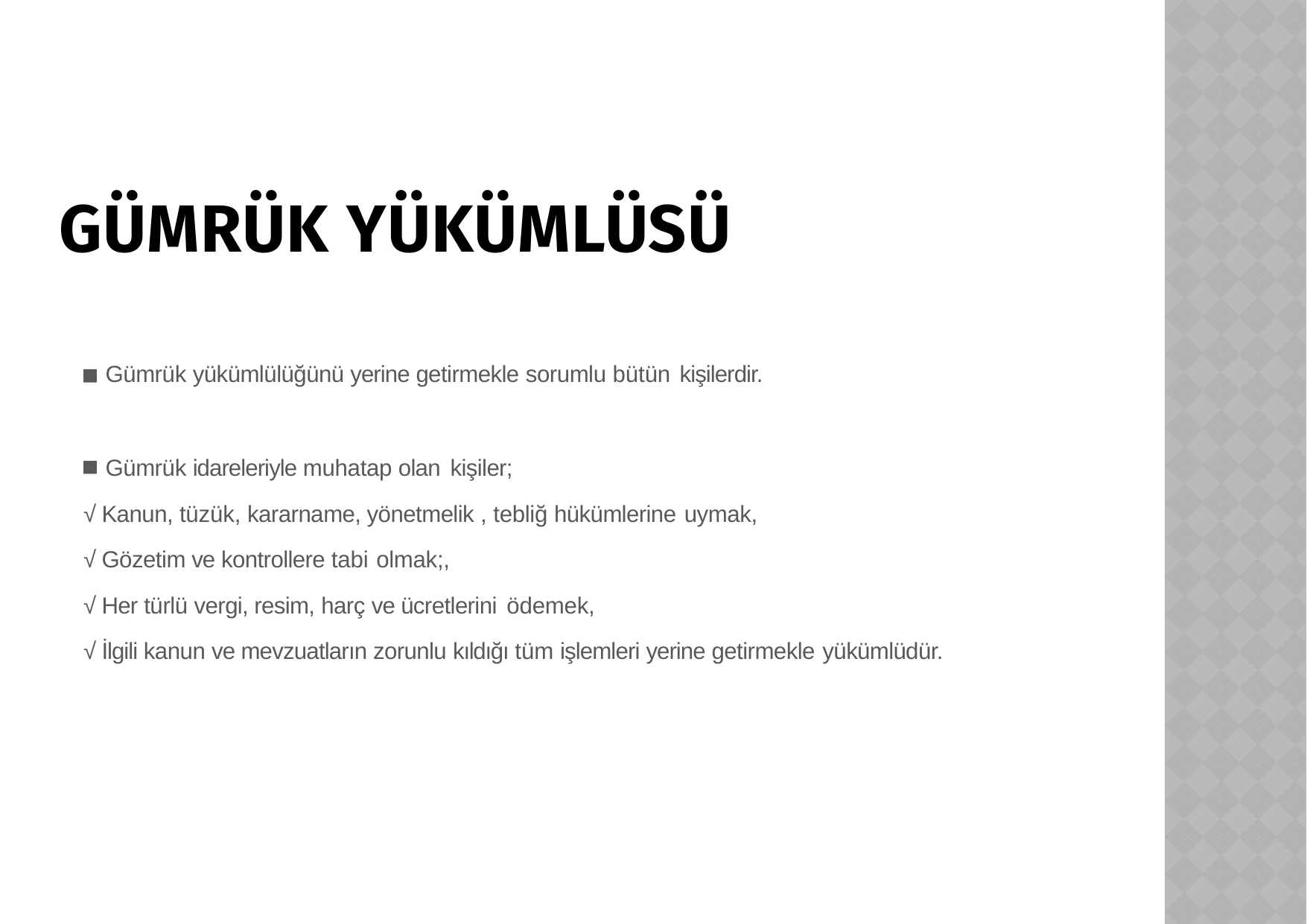

# GÜMRÜK YÜKÜMLÜSÜ
Gümrük yükümlülüğünü yerine getirmekle sorumlu bütün kişilerdir.

Gümrük idareleriyle muhatap olan kişiler;
√ Kanun, tüzük, kararname, yönetmelik , tebliğ hükümlerine uymak,
√ Gözetim ve kontrollere tabi olmak;,
√ Her türlü vergi, resim, harç ve ücretlerini ödemek,
√ İlgili kanun ve mevzuatların zorunlu kıldığı tüm işlemleri yerine getirmekle yükümlüdür.